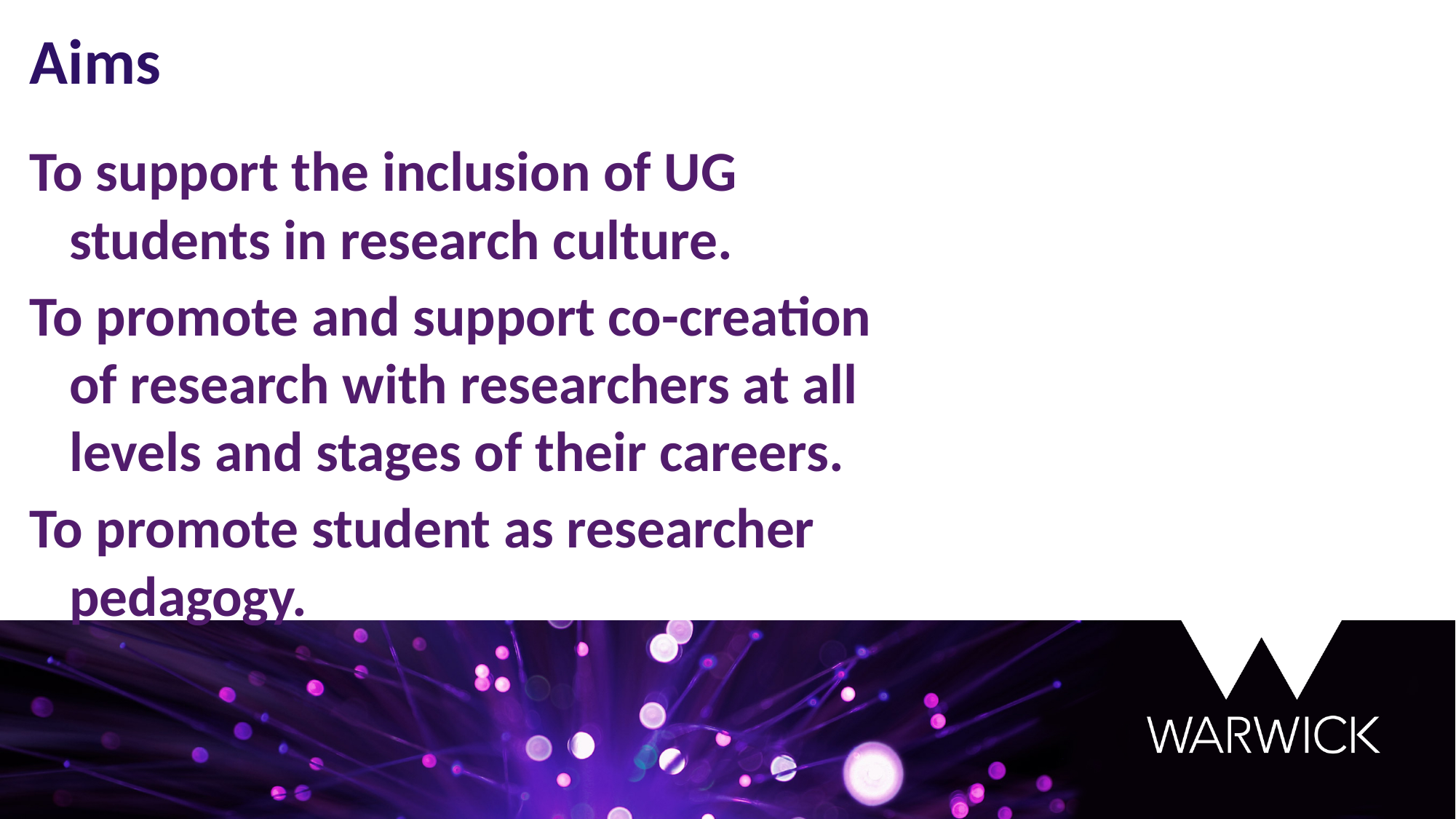

Aims
To support the inclusion of UG students in research culture.
To promote and support co-creation of research with researchers at all levels and stages of their careers.
To promote student as researcher pedagogy.